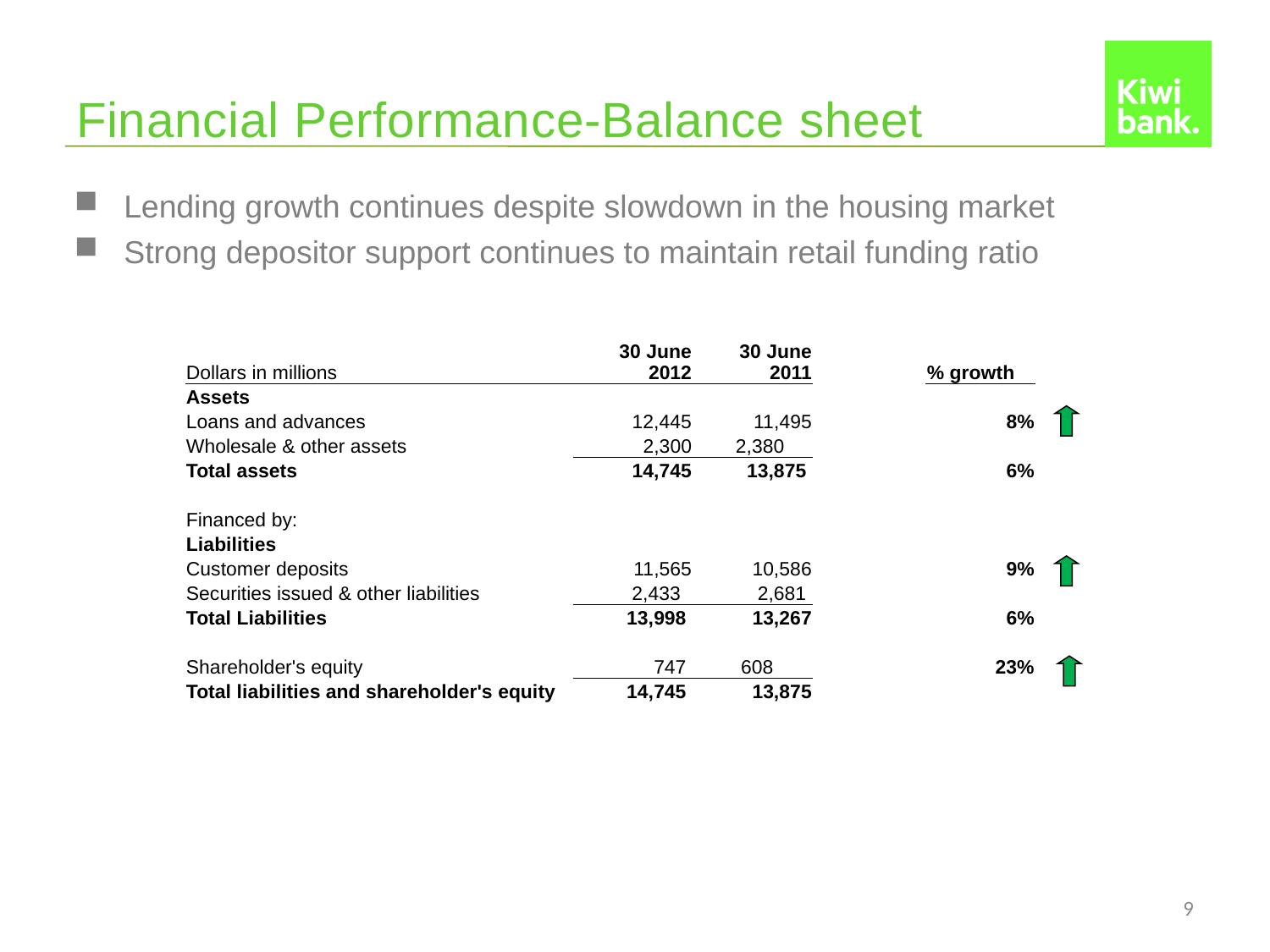

# Financial Performance-Balance sheet
Lending growth continues despite slowdown in the housing market
Strong depositor support continues to maintain retail funding ratio

| Dollars in millions | 30 June 2012 | 30 June 2011 |  | % growth |
| --- | --- | --- | --- | --- |
| Assets |  |  |  |  |
| Loans and advances | 12,445 | 11,495 |  | 8% |
| Wholesale & other assets | 2,300 | 2,380 |  |  |
| Total assets | 14,745 | 13,875 |  | 6% |
|  |  |  |  |  |
| Financed by: |  |  |  |  |
| Liabilities |  |  |  |  |
| Customer deposits | 11,565 | 10,586 |  | 9% |
| Securities issued & other liabilities | 2,433 | 2,681 |  |  |
| Total Liabilities | 13,998 | 13,267 |  | 6% |
|  |  |  |  |  |
| Shareholder's equity | 747 | 608 |  | 23% |
| Total liabilities and shareholder's equity | 14,745 | 13,875 |  |  |
|  |  |  |  |  |
|  |  |  |  |  |
|  |  |  |  |  |
|  |  |  |  |  |
|  |  |  |  |  |

9